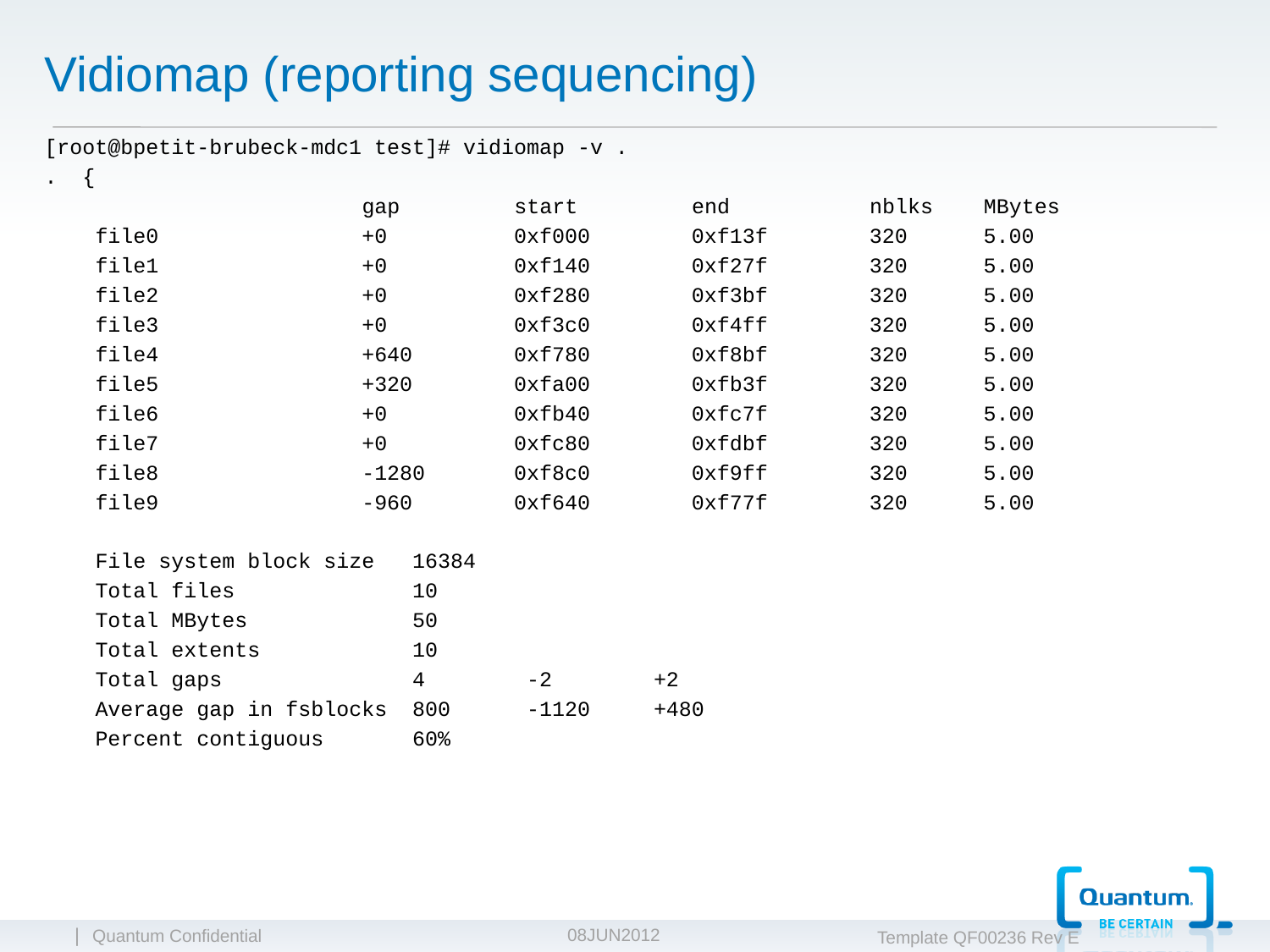

# Vidiomap (reporting sequencing)
[root@bpetit-brubeck-mdc1 test]# vidiomap -v .
.  {
                         gap         start         end           nblks    MBytes
    file0                +0          0xf000        0xf13f        320      5.00
    file1                +0          0xf140        0xf27f        320      5.00
    file2                +0          0xf280        0xf3bf        320      5.00
    file3                +0          0xf3c0        0xf4ff        320      5.00
    file4                +640        0xf780        0xf8bf        320      5.00
    file5                +320        0xfa00        0xfb3f        320      5.00
    file6                +0          0xfb40        0xfc7f        320      5.00
    file7                +0          0xfc80        0xfdbf        320      5.00
    file8                -1280       0xf8c0        0xf9ff        320      5.00
    file9                -960        0xf640        0xf77f        320      5.00

    File system block size   16384
    Total files              10
    Total MBytes             50
    Total extents            10
    Total gaps               4        -2        +2
    Average gap in fsblocks  800      -1120     +480
    Percent contiguous       60%